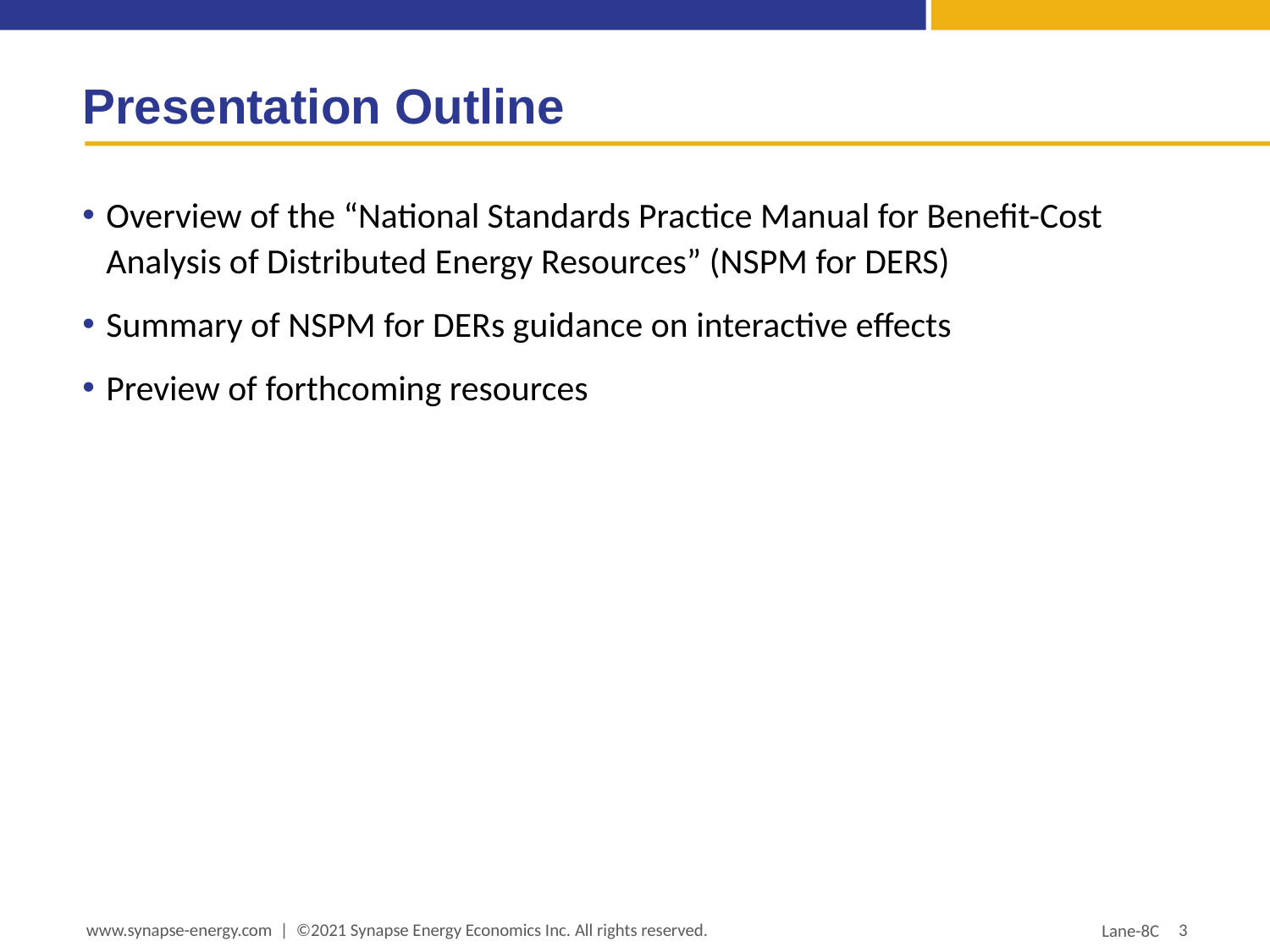

# Presentation Outline
Overview of the “National Standards Practice Manual for Benefit-Cost Analysis of Distributed Energy Resources” (NSPM for DERS)
Summary of NSPM for DERs guidance on interactive effects
Preview of forthcoming resources
www.synapse-energy.com  |  ©2021 Synapse Energy Economics Inc. All rights reserved.
3
Lane-8C